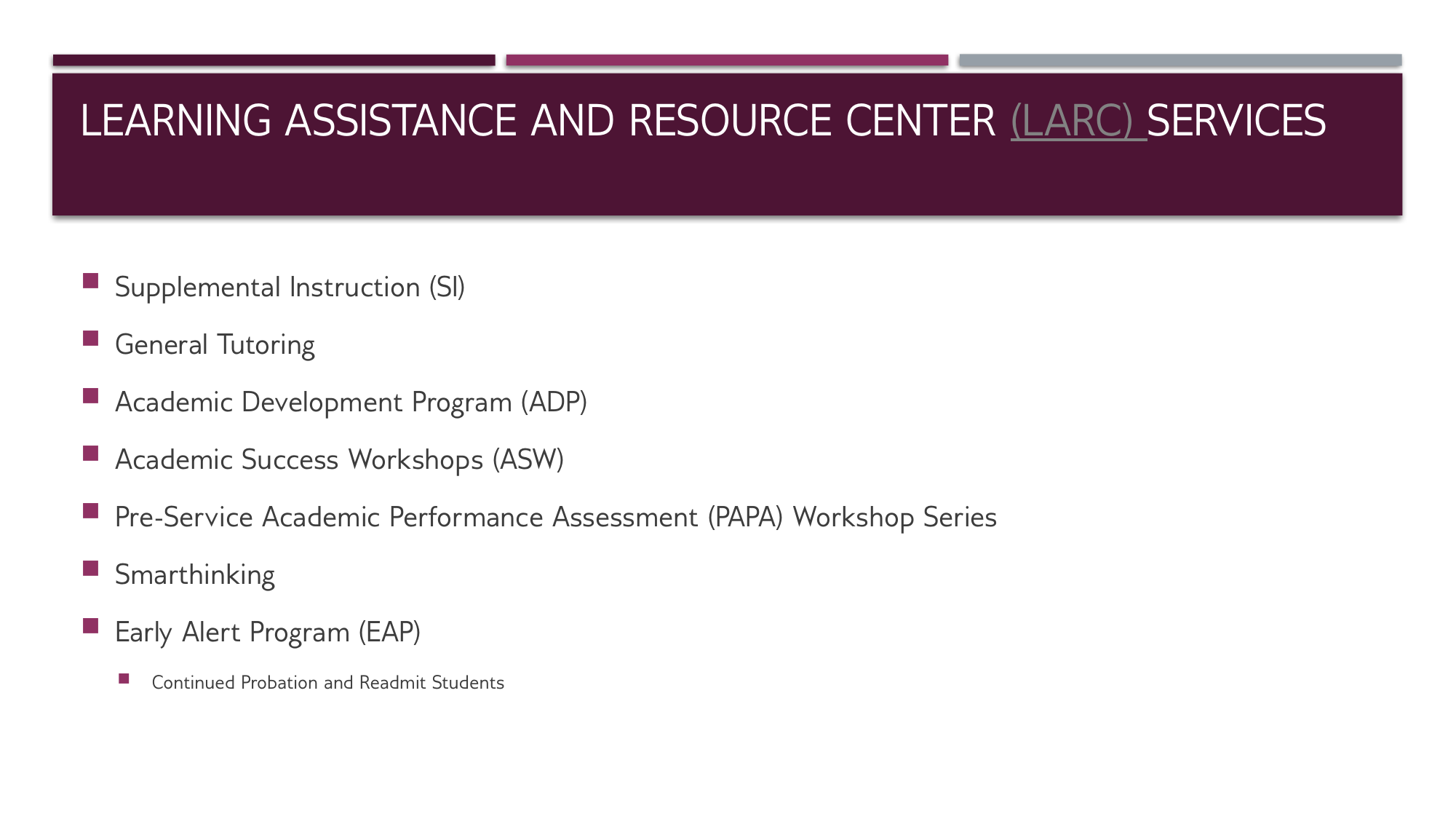

# Learning Assistance and Resource Center (LARC) Services
Supplemental Instruction (SI)
General Tutoring
Academic Development Program (ADP)
Academic Success Workshops (ASW)
Pre-Service Academic Performance Assessment (PAPA) Workshop Series
Smarthinking
Early Alert Program (EAP)
Continued Probation and Readmit Students